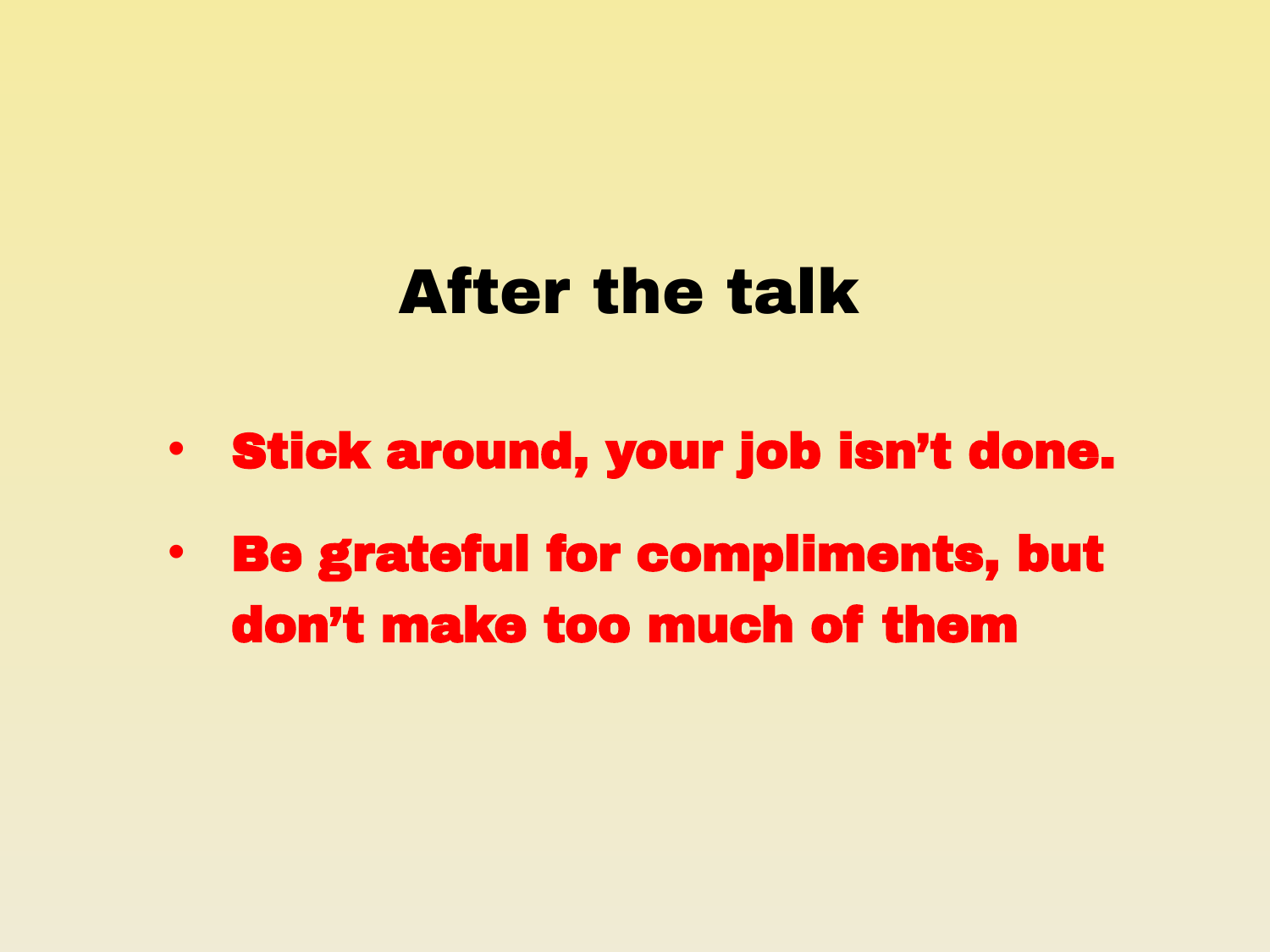

After the talk
Stick around, your job isn’t done.
Be grateful for compliments, but don’t make too much of them